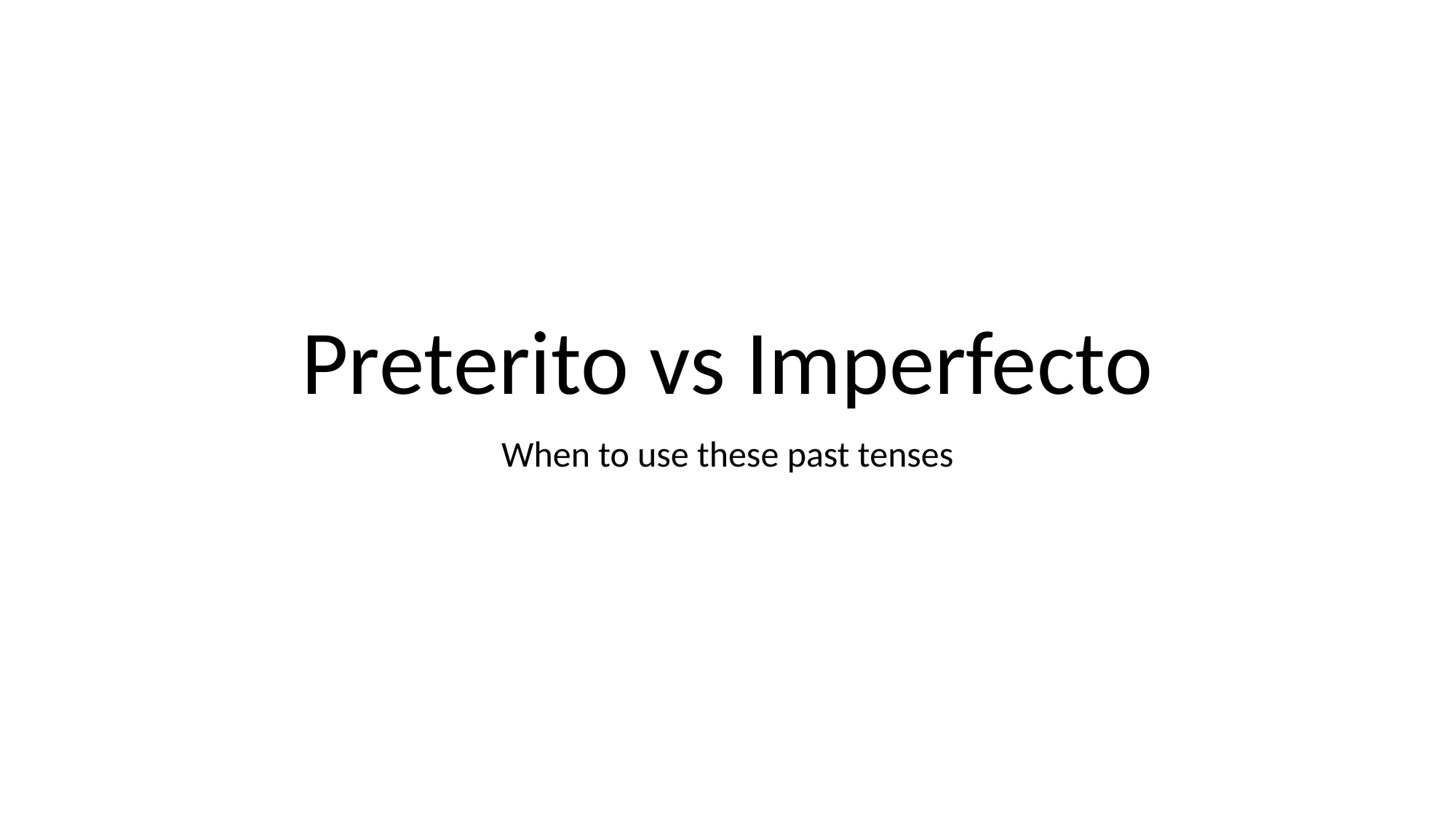

# Preterito vs Imperfecto
When to use these past tenses